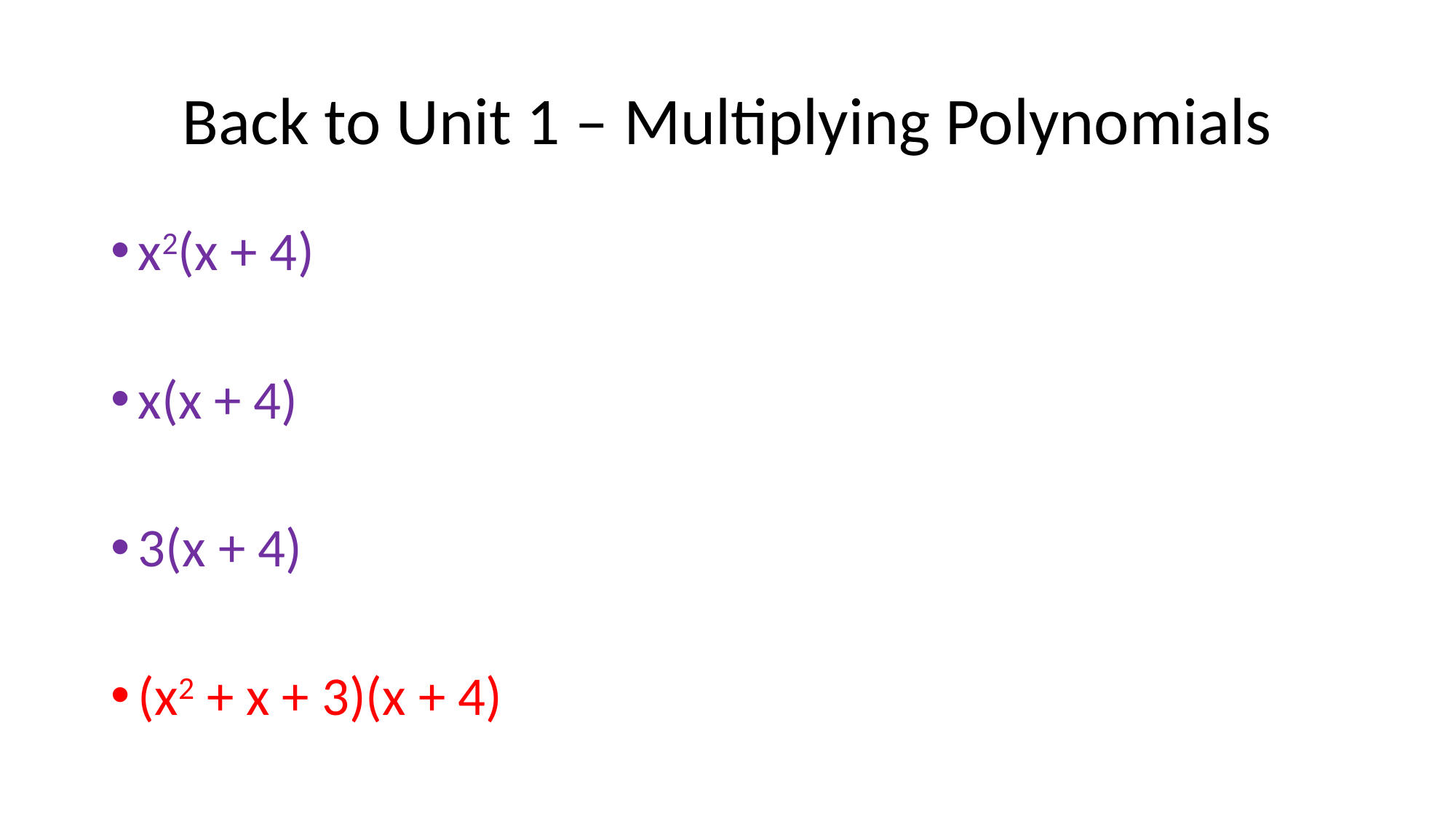

# Back to Unit 1 – Multiplying Polynomials
x2(x + 4)

x(x + 4)

3(x + 4)

(x2 + x + 3)(x + 4)